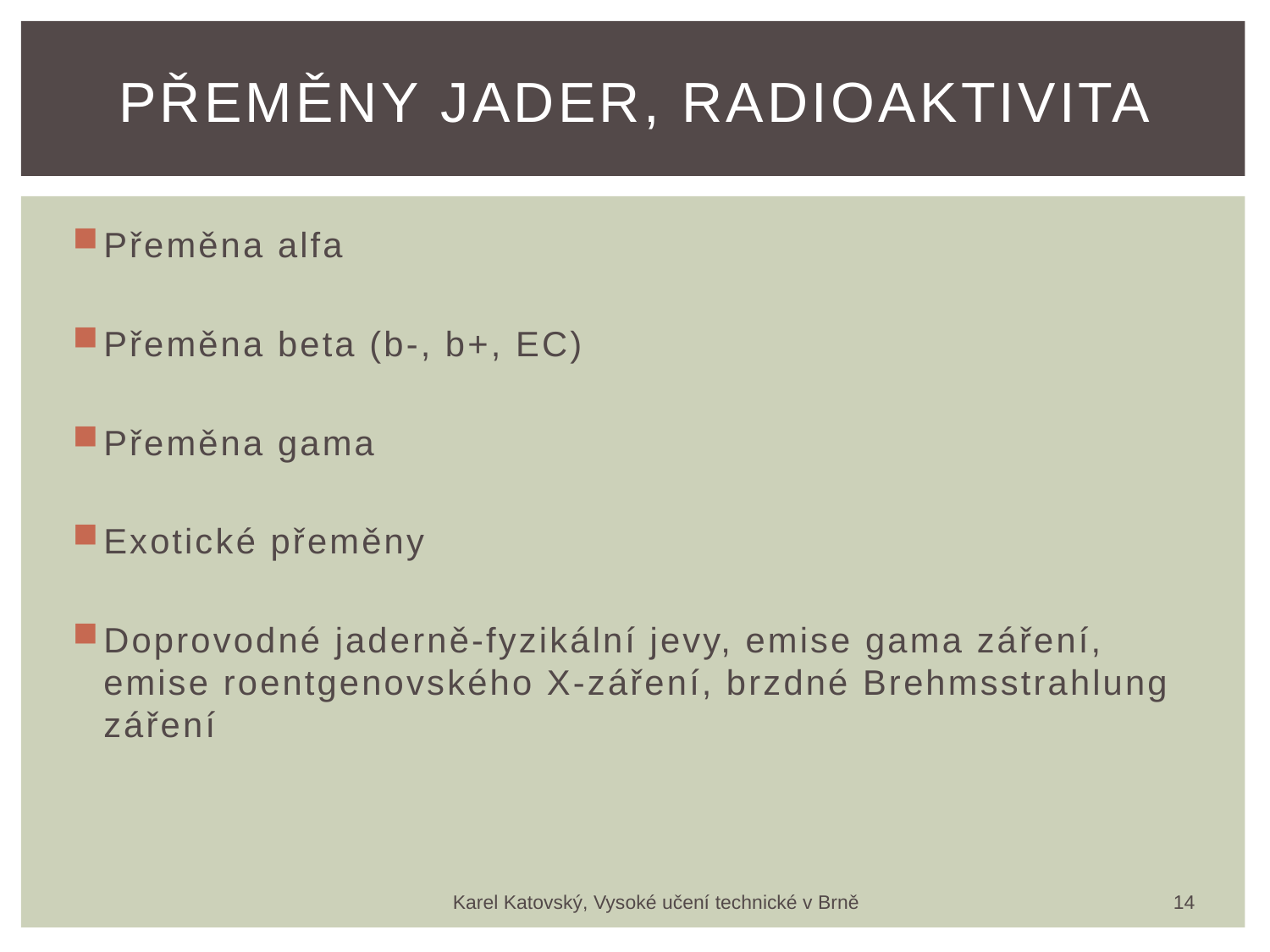

# přeměny jader, radioaktivita
Přeměna alfa

Přeměna beta (b-, b+, EC)

Přeměna gama

Exotické přeměny

Doprovodné jaderně-fyzikální jevy, emise gama záření, emise roentgenovského X-záření, brzdné Brehmsstrahlung záření
14
Karel Katovský, Vysoké učení technické v Brně